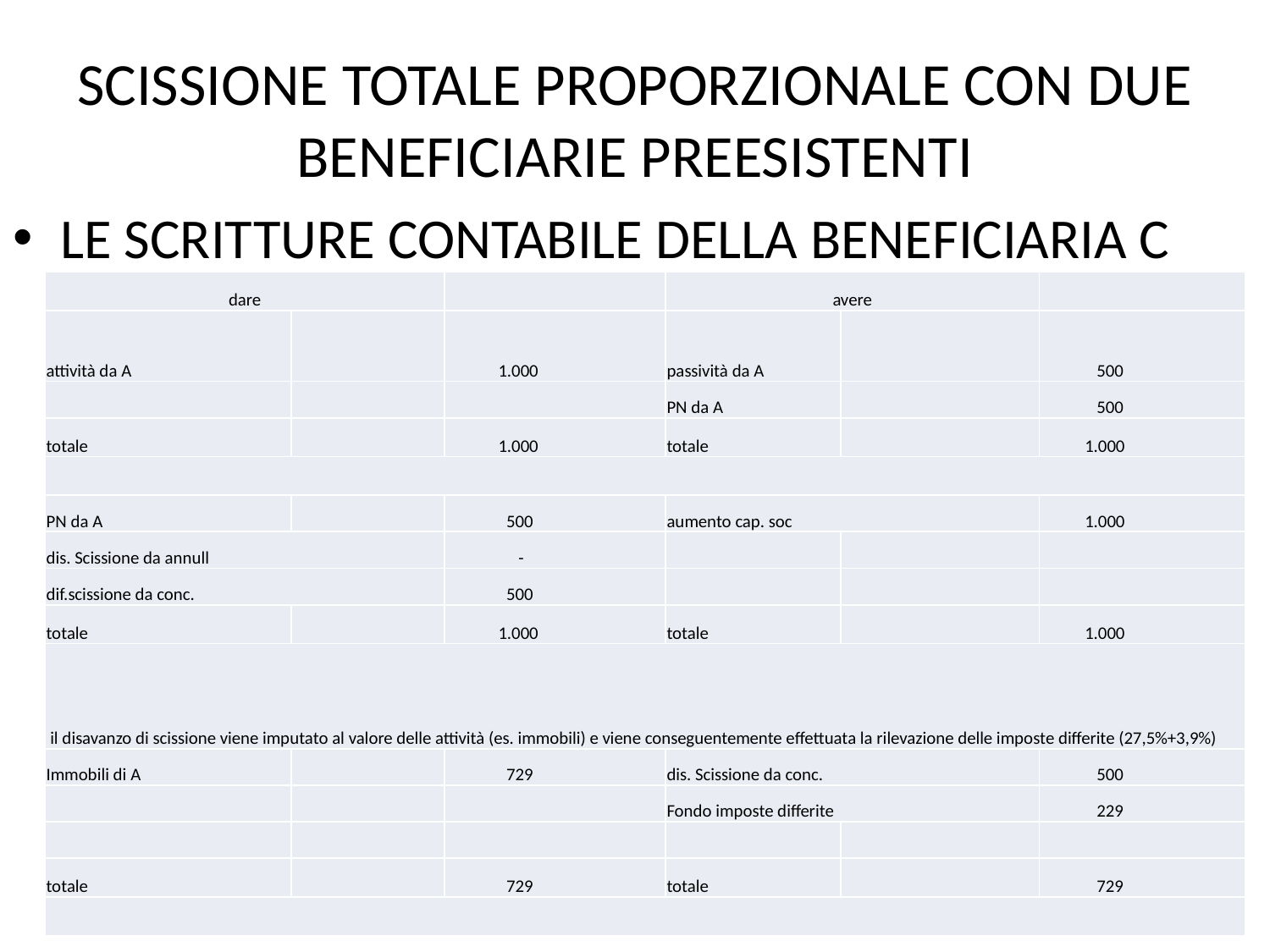

# SCISSIONE TOTALE PROPORZIONALE CON DUE BENEFICIARIE PREESISTENTI
LE SCRITTURE CONTABILE DELLA BENEFICIARIA C
| dare |  |  | avere |  |  |
| --- | --- | --- | --- | --- | --- |
| attività da A |  | 1.000 | passività da A |  | 500 |
|  |  |  | PN da A |  | 500 |
| totale |  | 1.000 | totale |  | 1.000 |
|  |  |  |  |  |  |
| PN da A |  | 500 | aumento cap. soc |  | 1.000 |
| dis. Scissione da annull |  | - |  |  |  |
| dif.scissione da conc. |  | 500 |  |  |  |
| totale |  | 1.000 | totale |  | 1.000 |
| il disavanzo di scissione viene imputato al valore delle attività (es. immobili) e viene conseguentemente effettuata la rilevazione delle imposte differite (27,5%+3,9%) |  |  |  |  |  |
| Immobili di A |  | 729 | dis. Scissione da conc. |  | 500 |
|  |  |  | Fondo imposte differite |  | 229 |
|  |  |  |  |  |  |
| totale |  | 729 | totale |  | 729 |
|  |  |  |  |  |  |